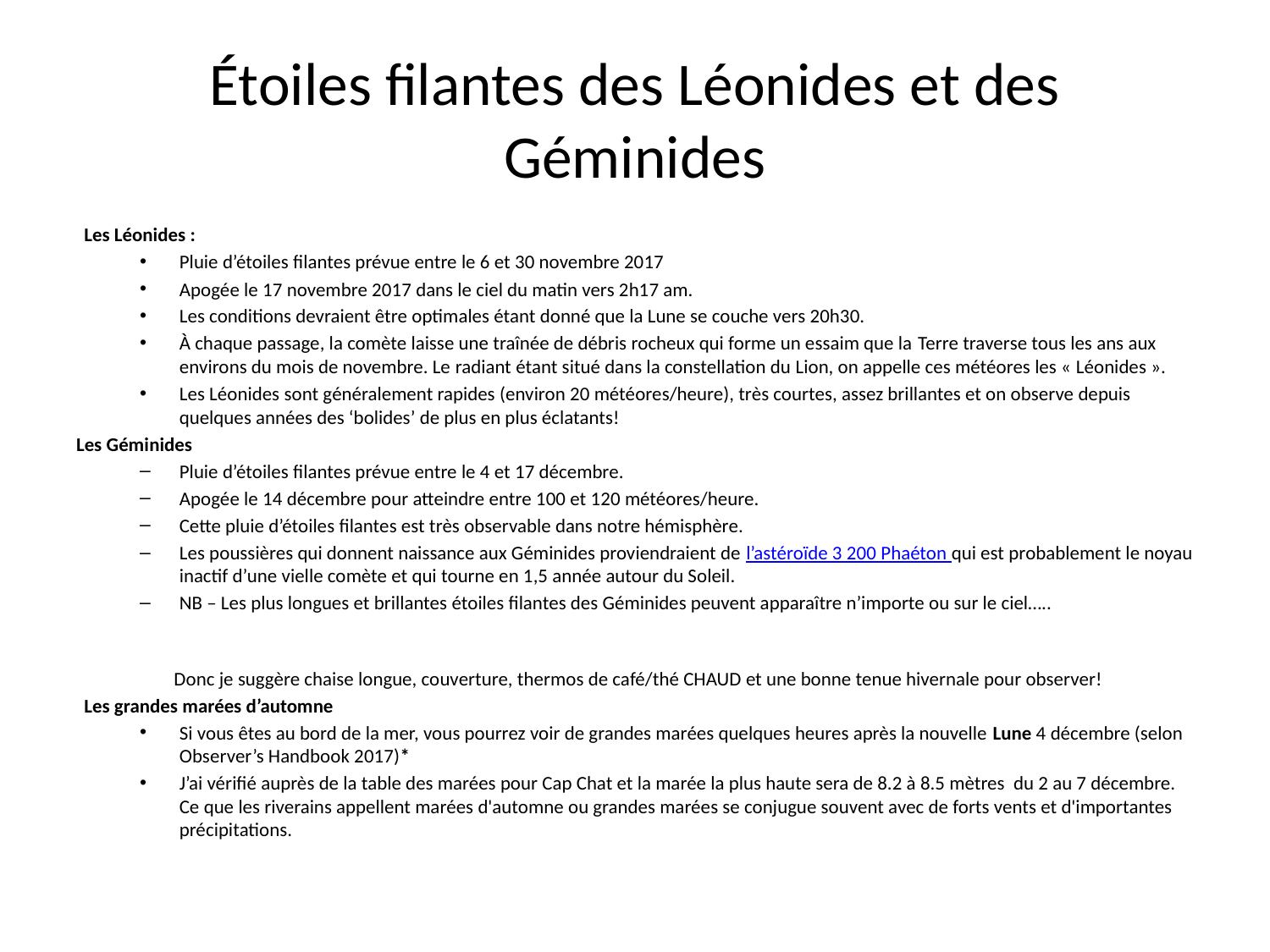

# Étoiles filantes des Léonides et des Géminides
Les Léonides :
Pluie d’étoiles filantes prévue entre le 6 et 30 novembre 2017
Apogée le 17 novembre 2017 dans le ciel du matin vers 2h17 am.
Les conditions devraient être optimales étant donné que la Lune se couche vers 20h30.
À chaque passage, la comète laisse une traînée de débris rocheux qui forme un essaim que la Terre traverse tous les ans aux environs du mois de novembre. Le radiant étant situé dans la constellation du Lion, on appelle ces météores les « Léonides ».
Les Léonides sont généralement rapides (environ 20 météores/heure), très courtes, assez brillantes et on observe depuis quelques années des ‘bolides’ de plus en plus éclatants!
Les Géminides
Pluie d’étoiles filantes prévue entre le 4 et 17 décembre.
Apogée le 14 décembre pour atteindre entre 100 et 120 météores/heure.
Cette pluie d’étoiles filantes est très observable dans notre hémisphère.
Les poussières qui donnent naissance aux Géminides proviendraient de l’astéroïde 3 200 Phaéton qui est probablement le noyau inactif d’une vielle comète et qui tourne en 1,5 année autour du Soleil.
NB – Les plus longues et brillantes étoiles filantes des Géminides peuvent apparaître n’importe ou sur le ciel…..

Donc je suggère chaise longue, couverture, thermos de café/thé CHAUD et une bonne tenue hivernale pour observer!
Les grandes marées d’automne
Si vous êtes au bord de la mer, vous pourrez voir de grandes marées quelques heures après la nouvelle Lune 4 décembre (selon Observer’s Handbook 2017)*
J’ai vérifié auprès de la table des marées pour Cap Chat et la marée la plus haute sera de 8.2 à 8.5 mètres  du 2 au 7 décembre.  Ce que les riverains appellent marées d'automne ou grandes marées se conjugue souvent avec de forts vents et d'importantes précipitations.